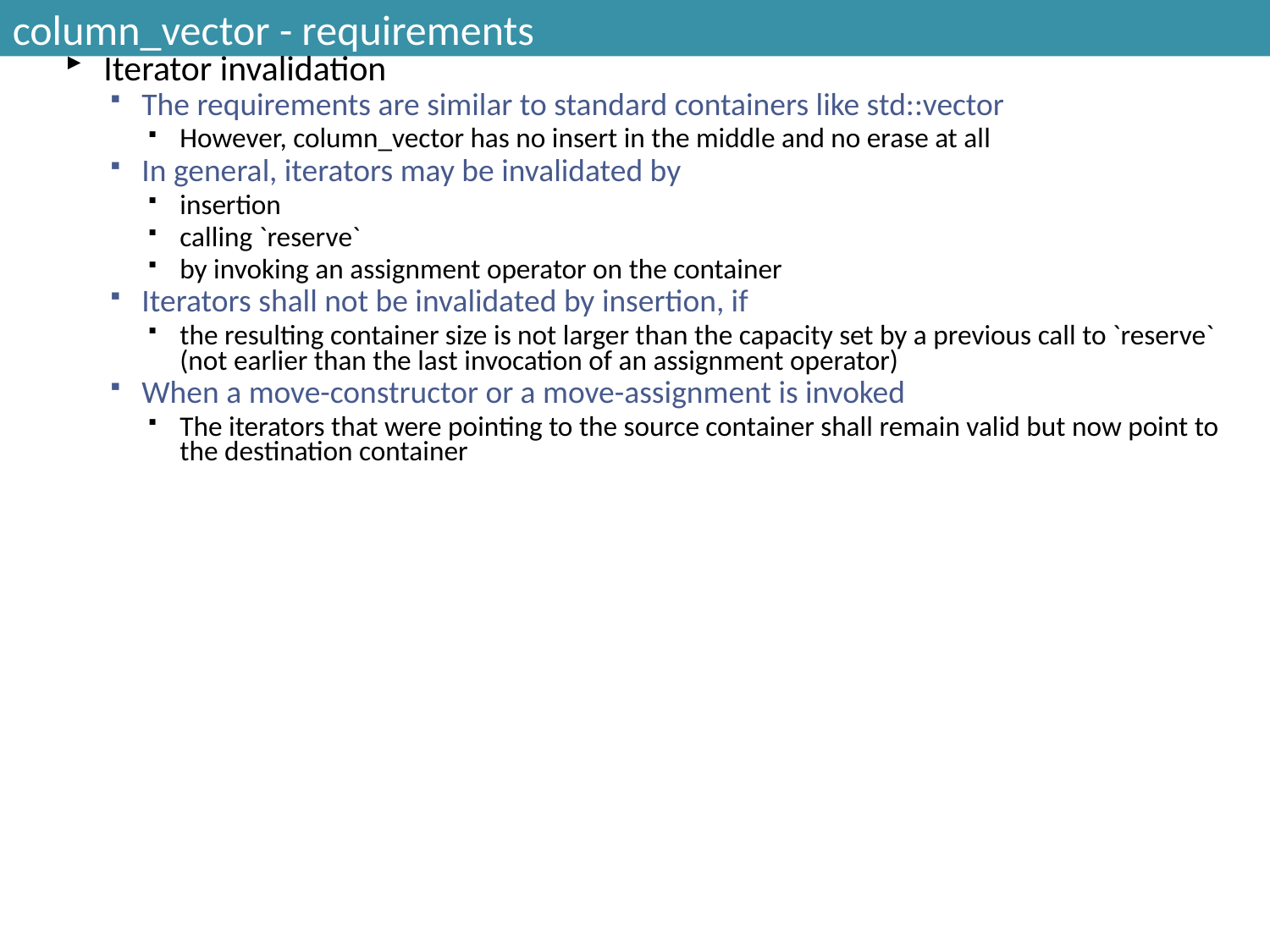

# column_vector - requirements
Iterator invalidation
The requirements are similar to standard containers like std::vector
However, column_vector has no insert in the middle and no erase at all
In general, iterators may be invalidated by
insertion
calling `reserve`
by invoking an assignment operator on the container
Iterators shall not be invalidated by insertion, if
the resulting container size is not larger than the capacity set by a previous call to `reserve` (not earlier than the last invocation of an assignment operator)
When a move-constructor or a move-assignment is invoked
The iterators that were pointing to the source container shall remain valid but now point to the destination container